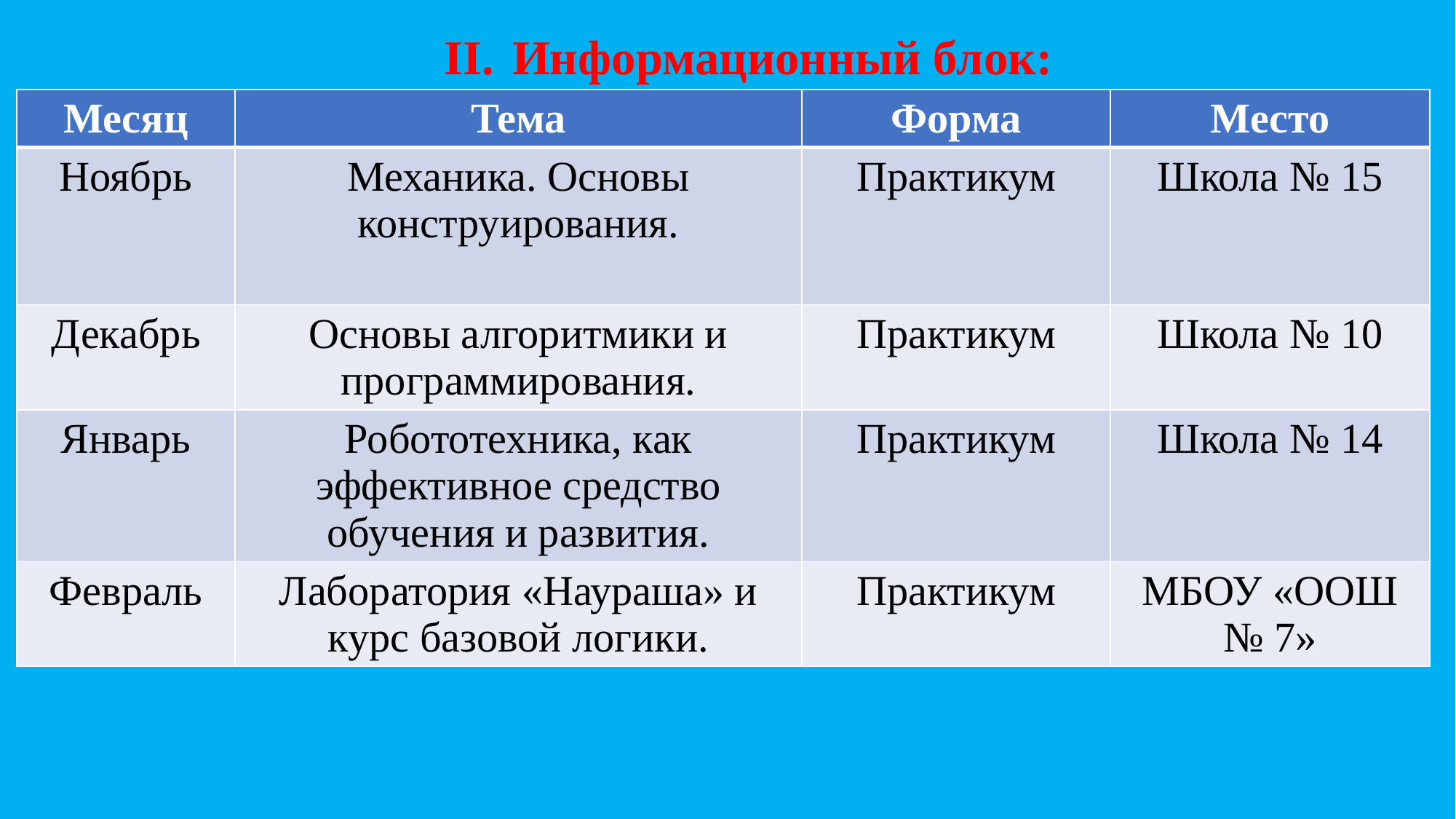

Информационный блок:

| Месяц | Тема | Форма | Место |
| --- | --- | --- | --- |
| Ноябрь | Механика. Основы конструирования. | Практикум | Школа № 15 |
| Декабрь | Основы алгоритмики и программирования. | Практикум | Школа № 10 |
| Январь | Робототехника, как эффективное средство обучения и развития. | Практикум | Школа № 14 |
| Февраль | Лаборатория «Наураша» и курс базовой логики. | Практикум | МБОУ «ООШ № 7» |